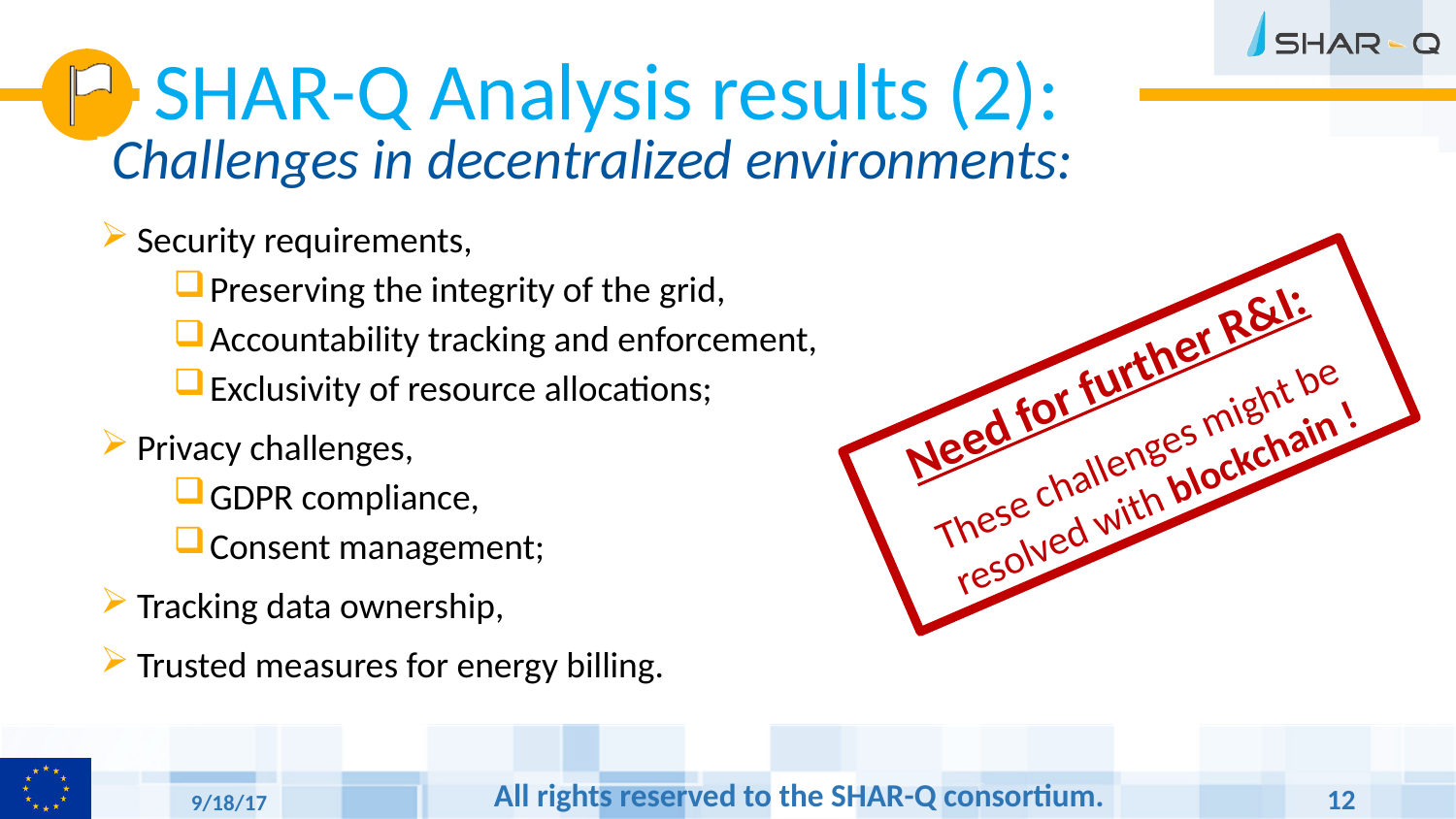

SHAR-Q Analysis results (2):
# Challenges in decentralized environments:
Security requirements,
Preserving the integrity of the grid,
Accountability tracking and enforcement,
Exclusivity of resource allocations;
Privacy challenges,
GDPR compliance,
Consent management;
Tracking data ownership,
Trusted measures for energy billing.
Need for further R&I:

These challenges might be resolved with blockchain !
All rights reserved to the SHAR-Q consortium.
12
9/18/17